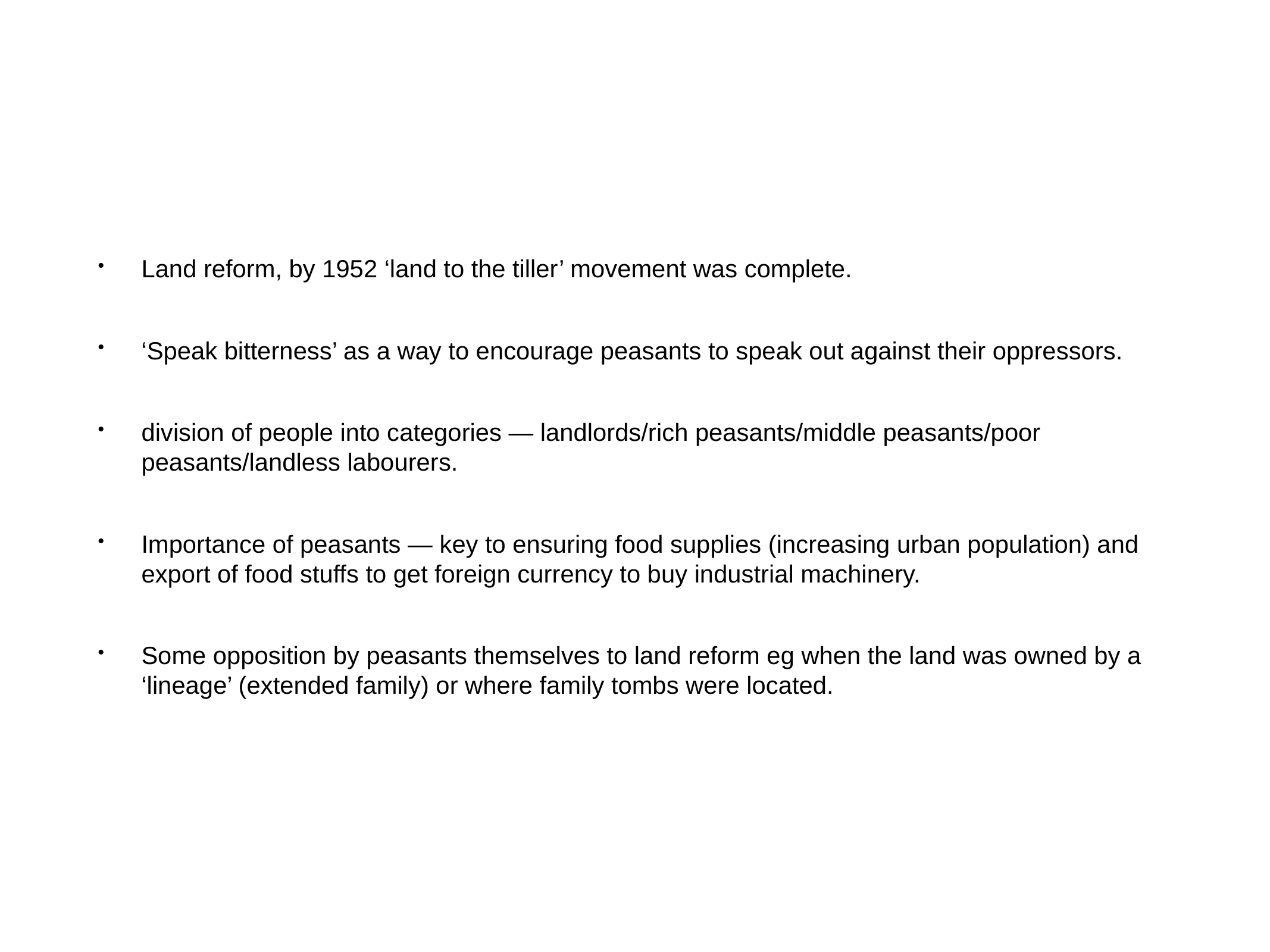

Land reform, by 1952 ‘land to the tiller’ movement was complete.
‘Speak bitterness’ as a way to encourage peasants to speak out against their oppressors.
division of people into categories — landlords/rich peasants/middle peasants/poor peasants/landless labourers.
Importance of peasants — key to ensuring food supplies (increasing urban population) and export of food stuffs to get foreign currency to buy industrial machinery.
Some opposition by peasants themselves to land reform eg when the land was owned by a ‘lineage’ (extended family) or where family tombs were located.